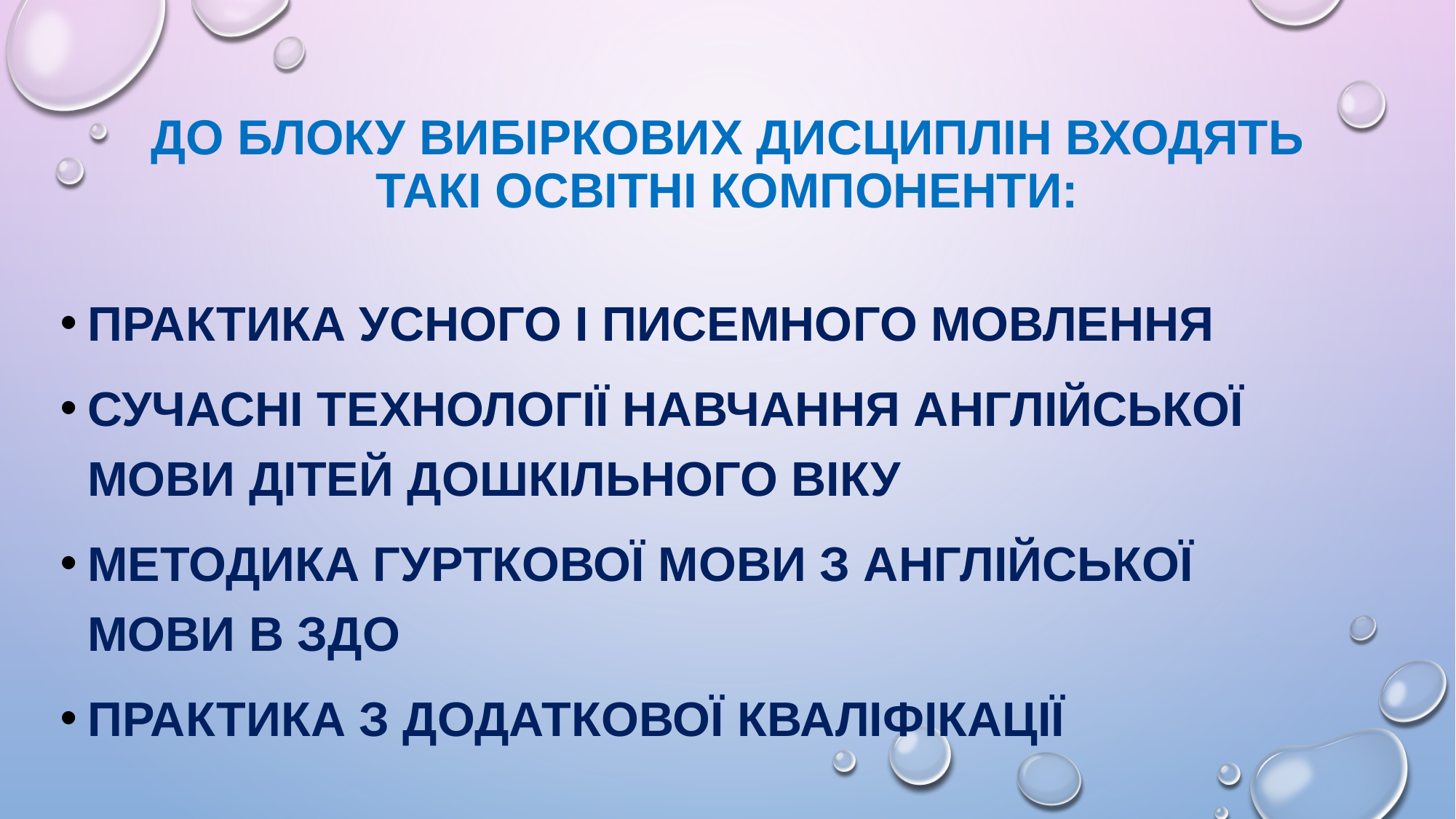

# До блоку вибіркових дисциплін входять такі освітні компоненти:
Практика усного і писемного мовлення
Сучасні технології навчання англійської мови дітей дошкільного віку
Методика гурткової мови з англійської мови в здо
Практика з додаткової кваліфікації